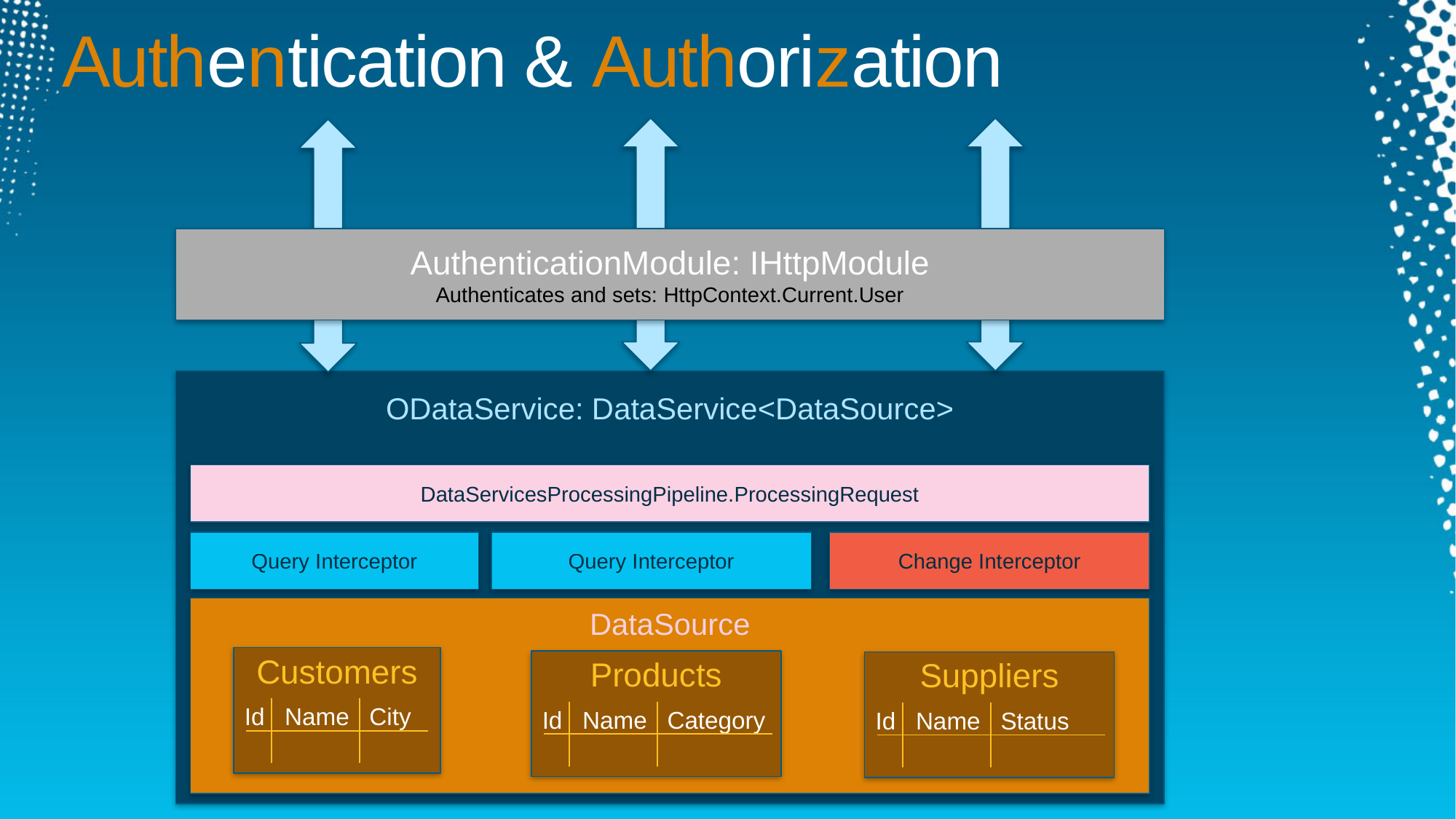

Authentication & Authorization

AuthenticationModule: IHttpModule
Authenticates and sets: HttpContext.Current.User
ODataService: DataService<DataSource>

DataServicesProcessingPipeline.ProcessingRequest
Query Interceptor
Query Interceptor
Change Interceptor
DataSource

Customers
Id   Name   City

Products
Id   Name   Category

Suppliers
Id   Name   Status